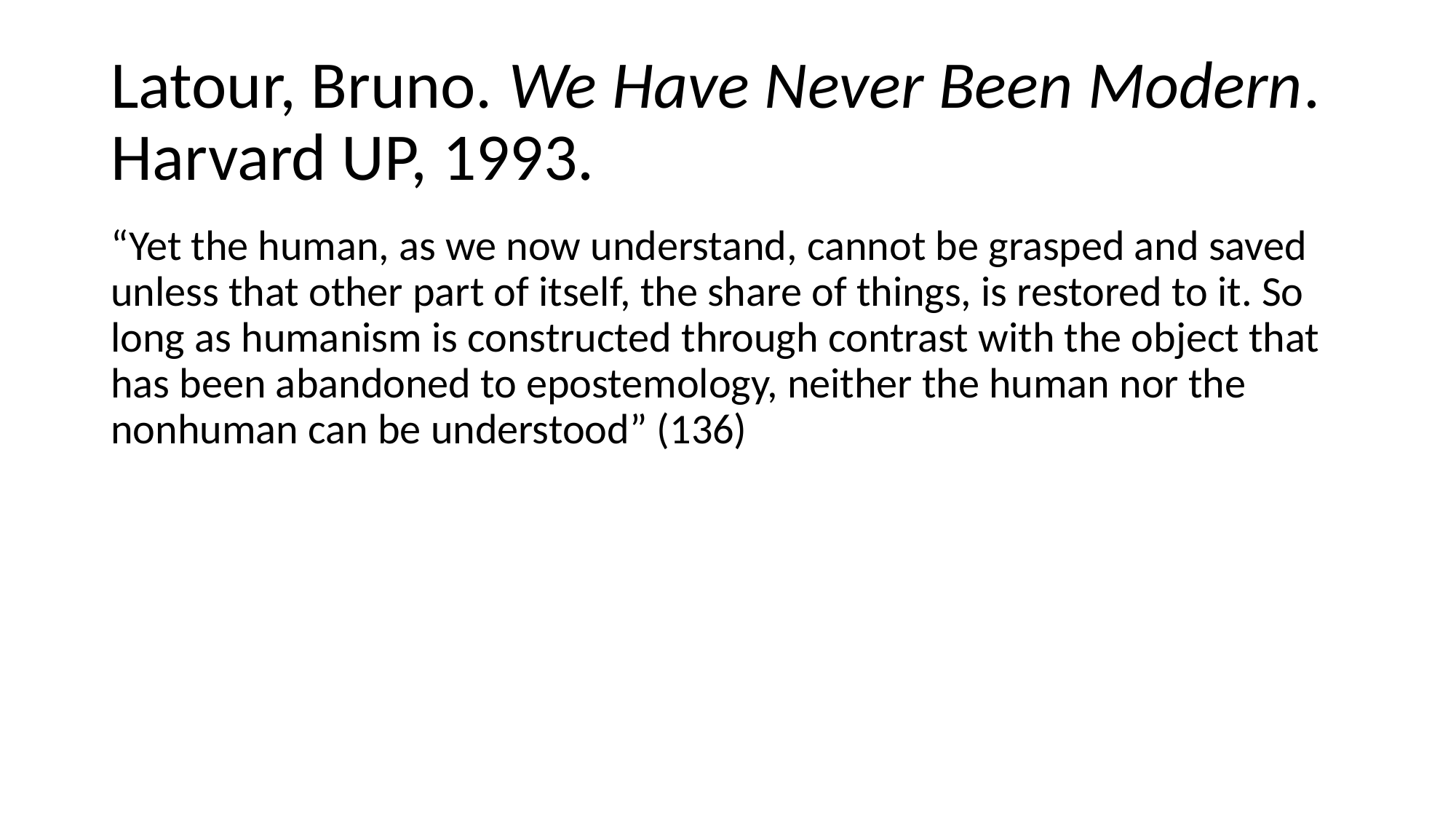

# Latour, Bruno. We Have Never Been Modern. Harvard UP, 1993.
“Yet the human, as we now understand, cannot be grasped and saved unless that other part of itself, the share of things, is restored to it. So long as humanism is constructed through contrast with the object that has been abandoned to epostemology, neither the human nor the nonhuman can be understood” (136)